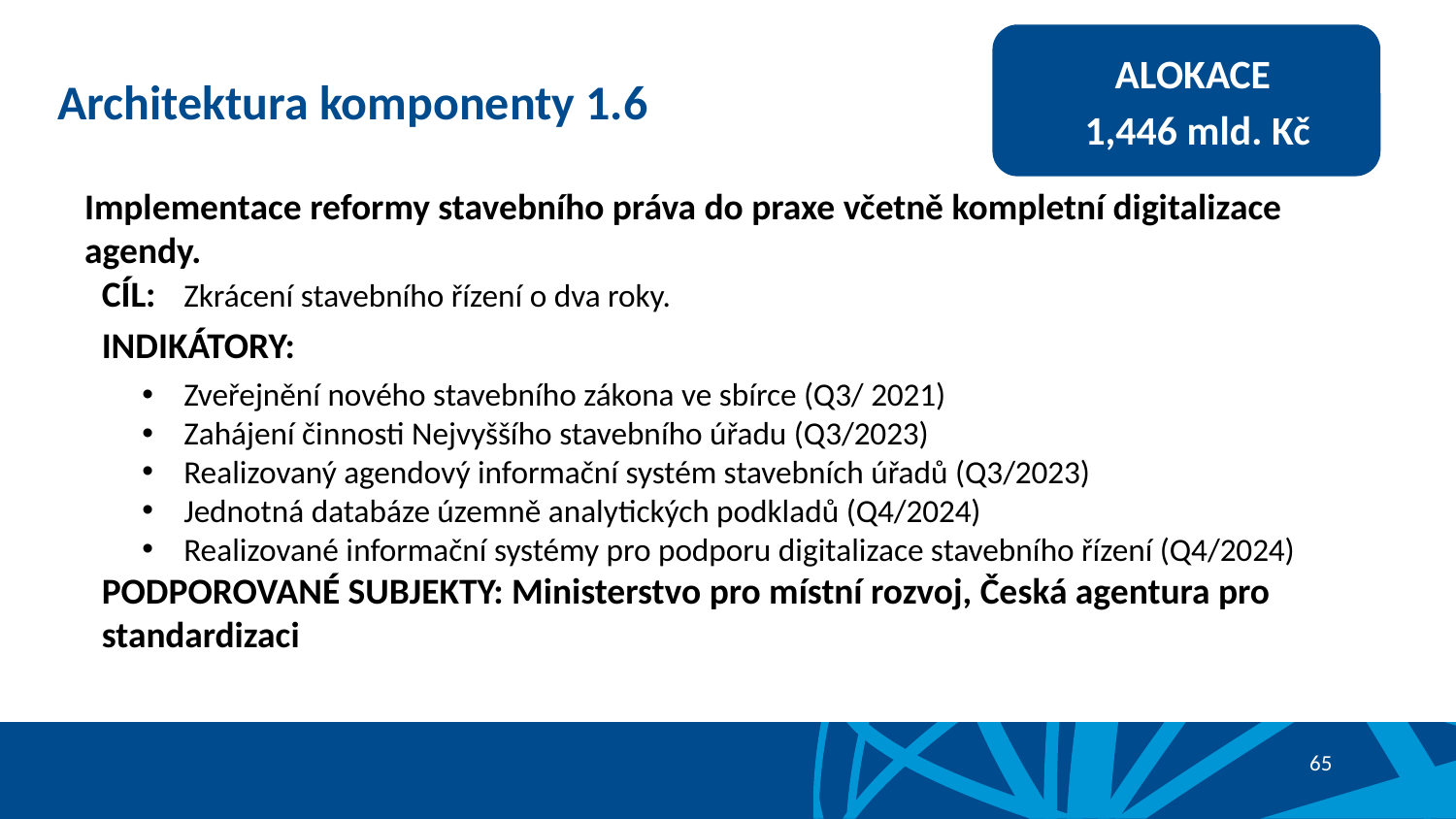

ALOKACE
1,446 mld. Kč
# Architektura komponenty 1.6
Implementace reformy stavebního práva do praxe včetně kompletní digitalizace agendy.
CÍL: 	Zkrácení stavebního řízení o dva roky.
INDIKÁTORY:
Zveřejnění nového stavebního zákona ve sbírce (Q3/ 2021)
Zahájení činnosti Nejvyššího stavebního úřadu (Q3/2023)
Realizovaný agendový informační systém stavebních úřadů (Q3/2023)
Jednotná databáze územně analytických podkladů (Q4/2024)
Realizované informační systémy pro podporu digitalizace stavebního řízení (Q4/2024)
PODPOROVANÉ SUBJEKTY: Ministerstvo pro místní rozvoj, Česká agentura pro standardizaci